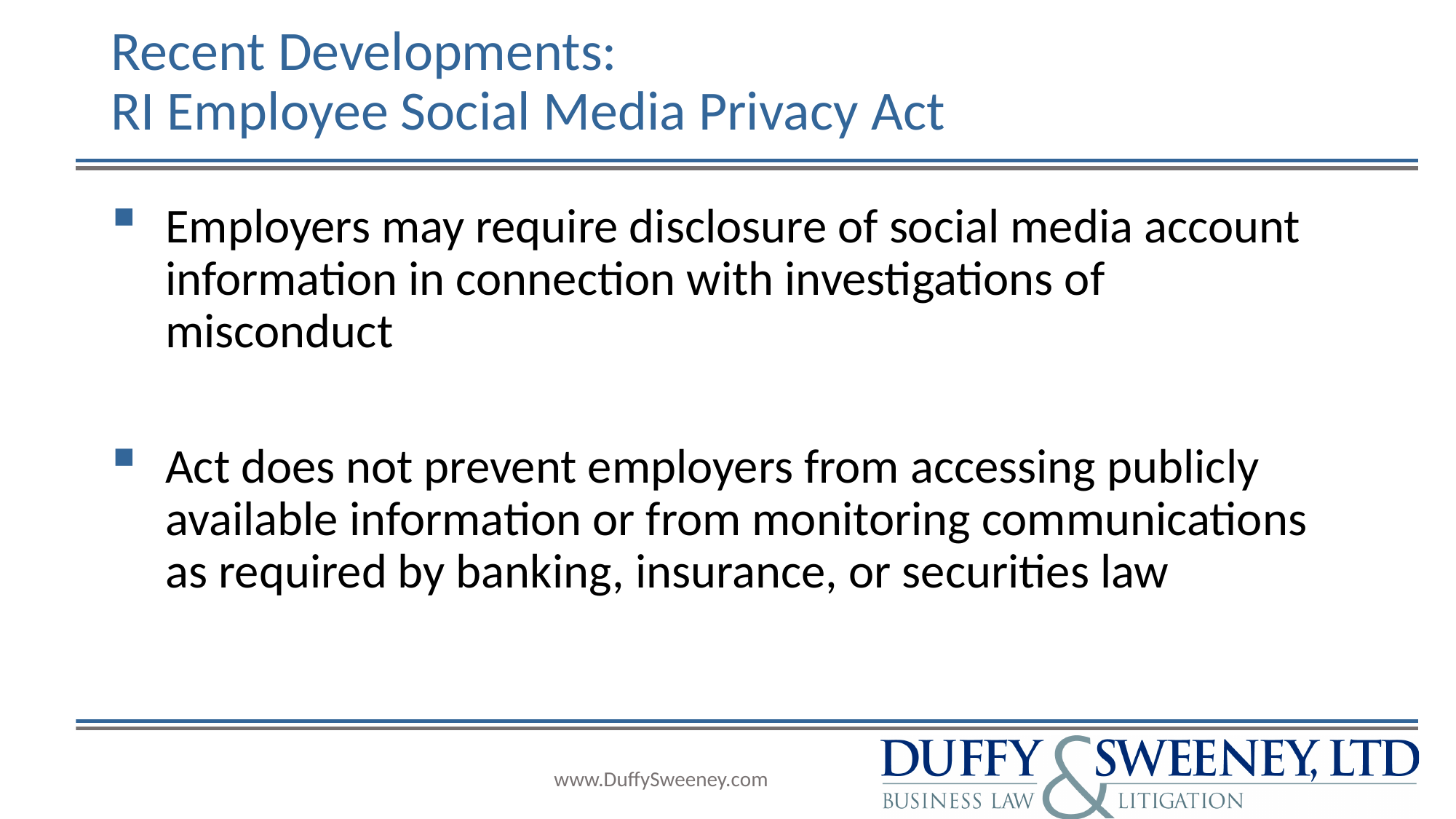

# Recent Developments: RI Employee Social Media Privacy Act
Employers may require disclosure of social media account information in connection with investigations of misconduct

Act does not prevent employers from accessing publicly available information or from monitoring communications as required by banking, insurance, or securities law
www.DuffySweeney.com